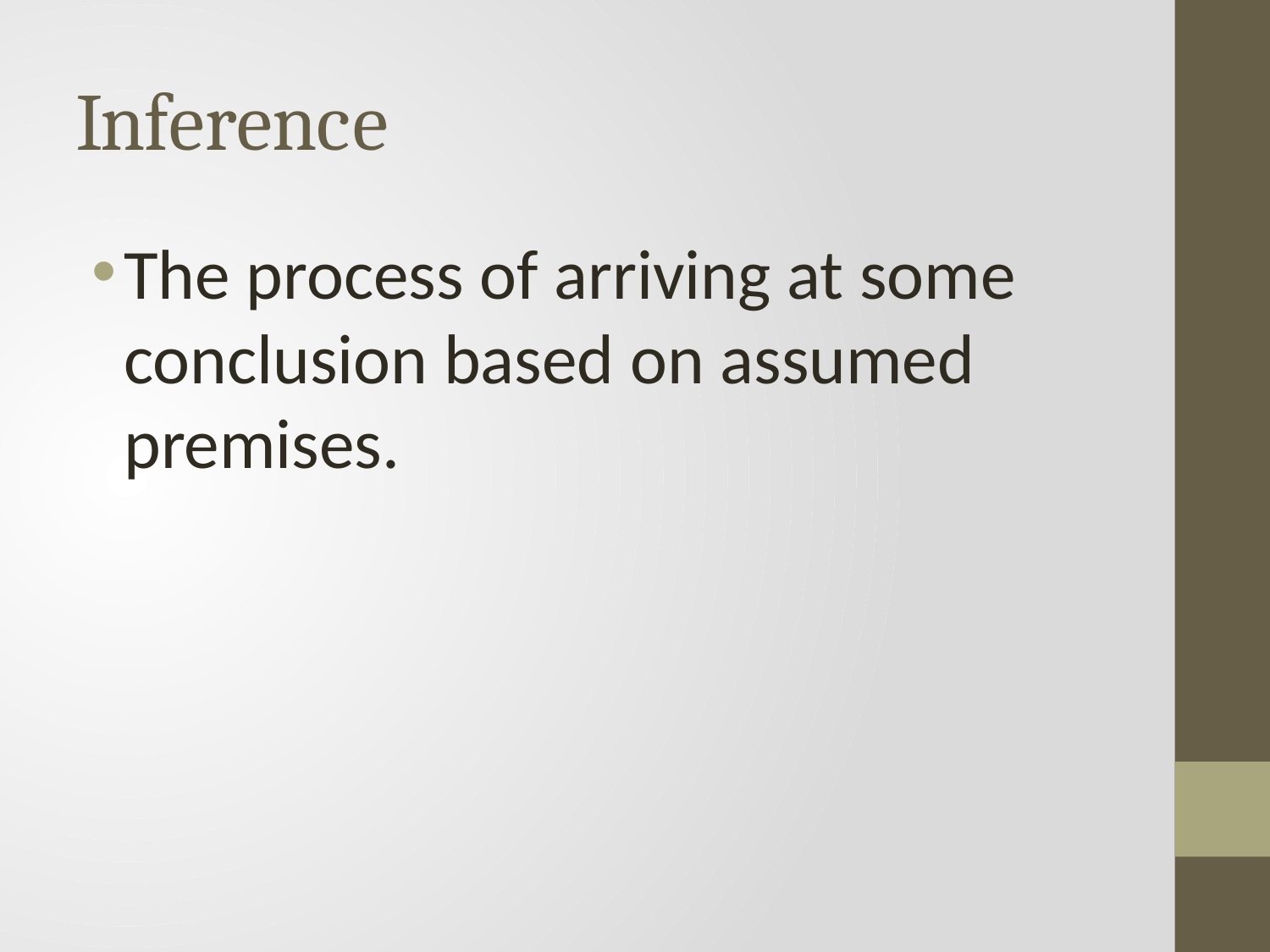

# Inference
The process of arriving at some conclusion based on assumed premises.